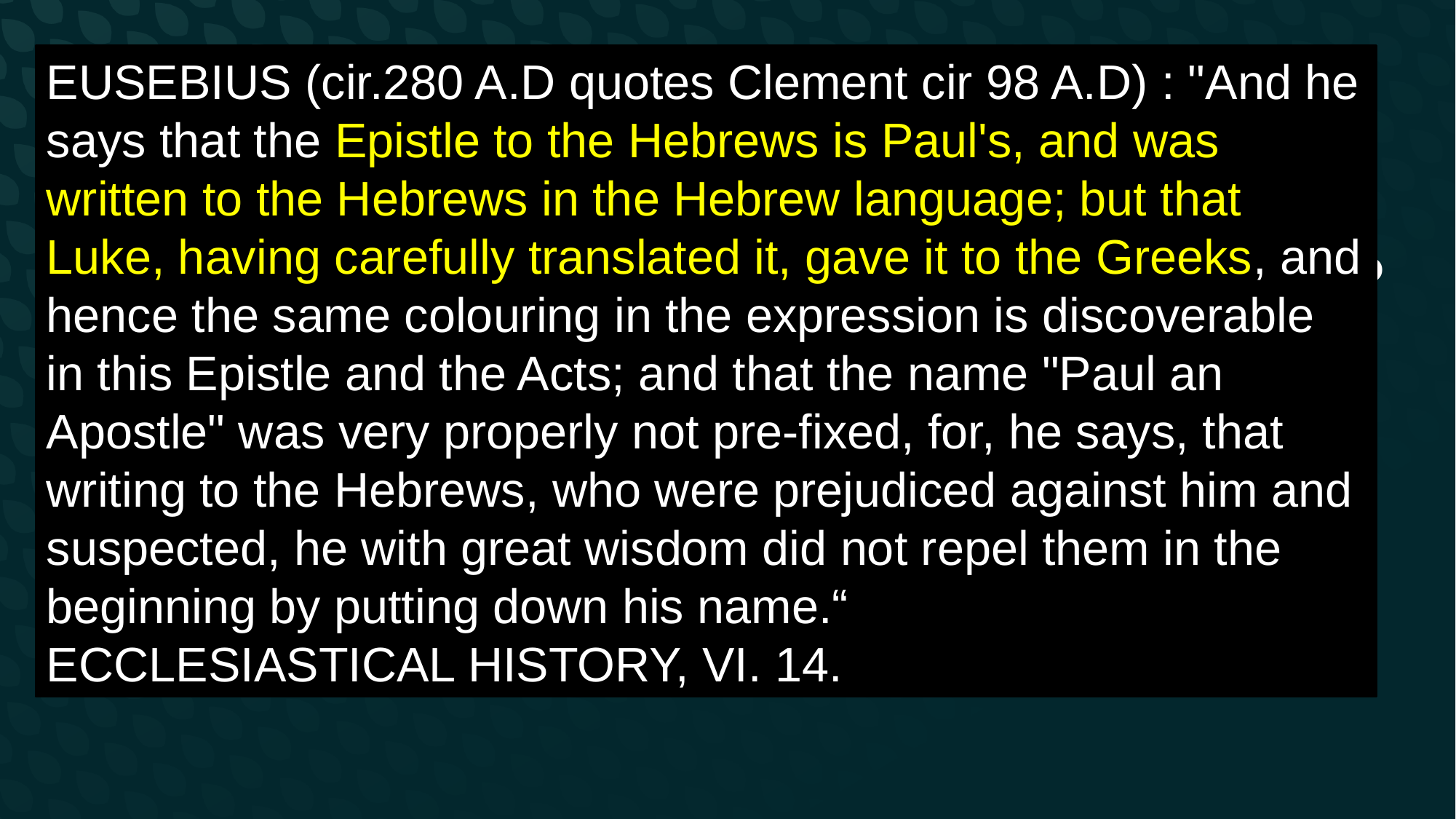

# Who is the author
EUSEBIUS (cir.280 A.D quotes Clement cir 98 A.D) : "And he says that the Epistle to the Hebrews is Paul's, and was written to the Hebrews in the Hebrew language; but that Luke, having carefully translated it, gave it to the Greeks, and hence the same colouring in the expression is discoverable in this Epistle and the Acts; and that the name "Paul an Apostle" was very properly not pre-fixed, for, he says, that writing to the Hebrews, who were prejudiced against him and suspected, he with great wisdom did not repel them in the beginning by putting down his name.“
ECCLESIASTICAL HISTORY, VI. 14.
If it is Paul, why is the language so different?
He could have been using a different amanuensis
Could have been written by Paul in Hebrews then translated to Greek by someone else